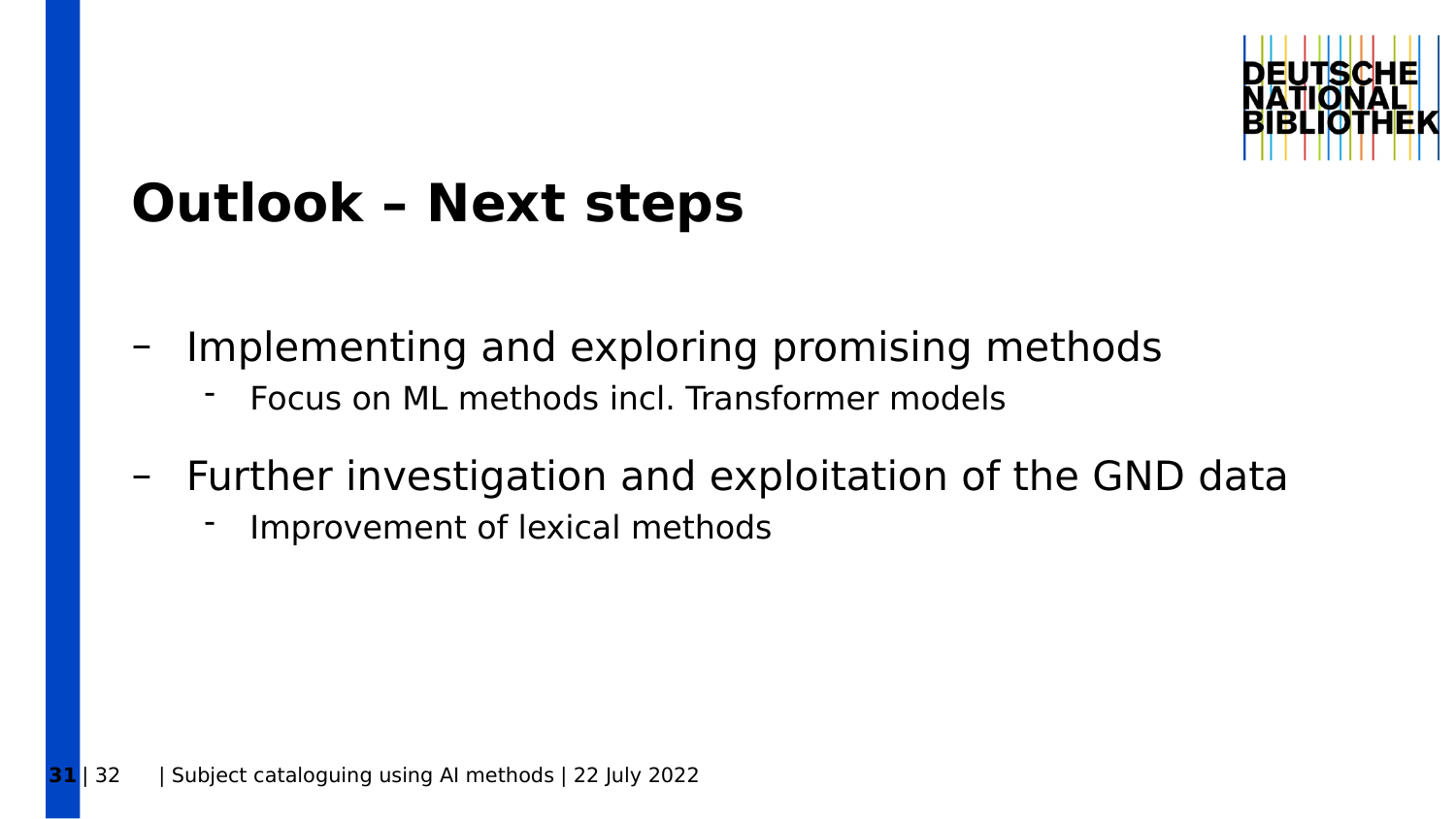

31
# Outlook – Next steps
Implementing and exploring promising methods
Focus on ML methods incl. Transformer models
Further investigation and exploitation of the GND data
Improvement of lexical methods
| 32      | Subject cataloguing using AI methods | 22 July 2022